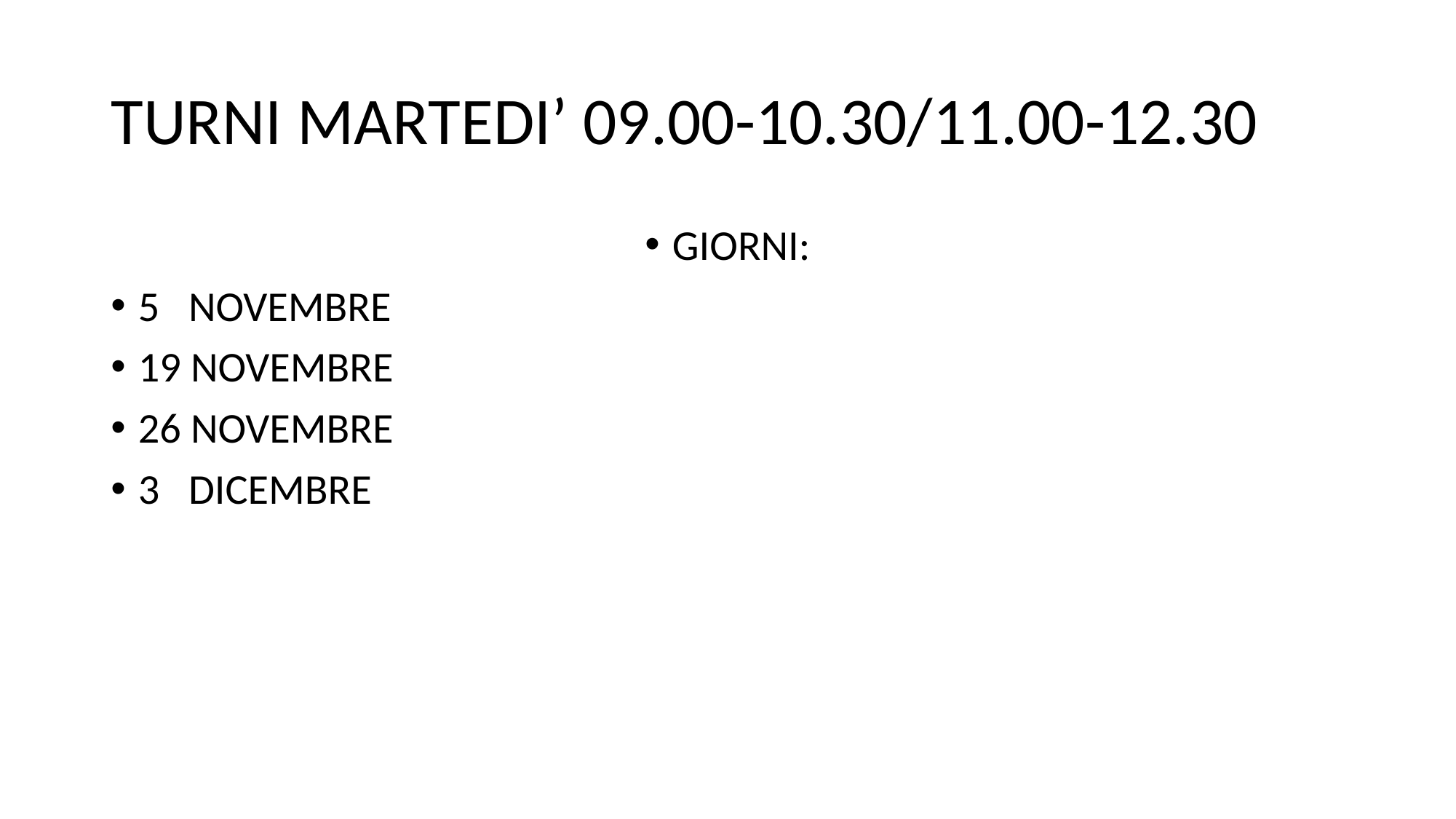

# TURNI MARTEDI’ 09.00-10.30/11.00-12.30
GIORNI:
5   NOVEMBRE
19 NOVEMBRE
26 NOVEMBRE
3   DICEMBRE